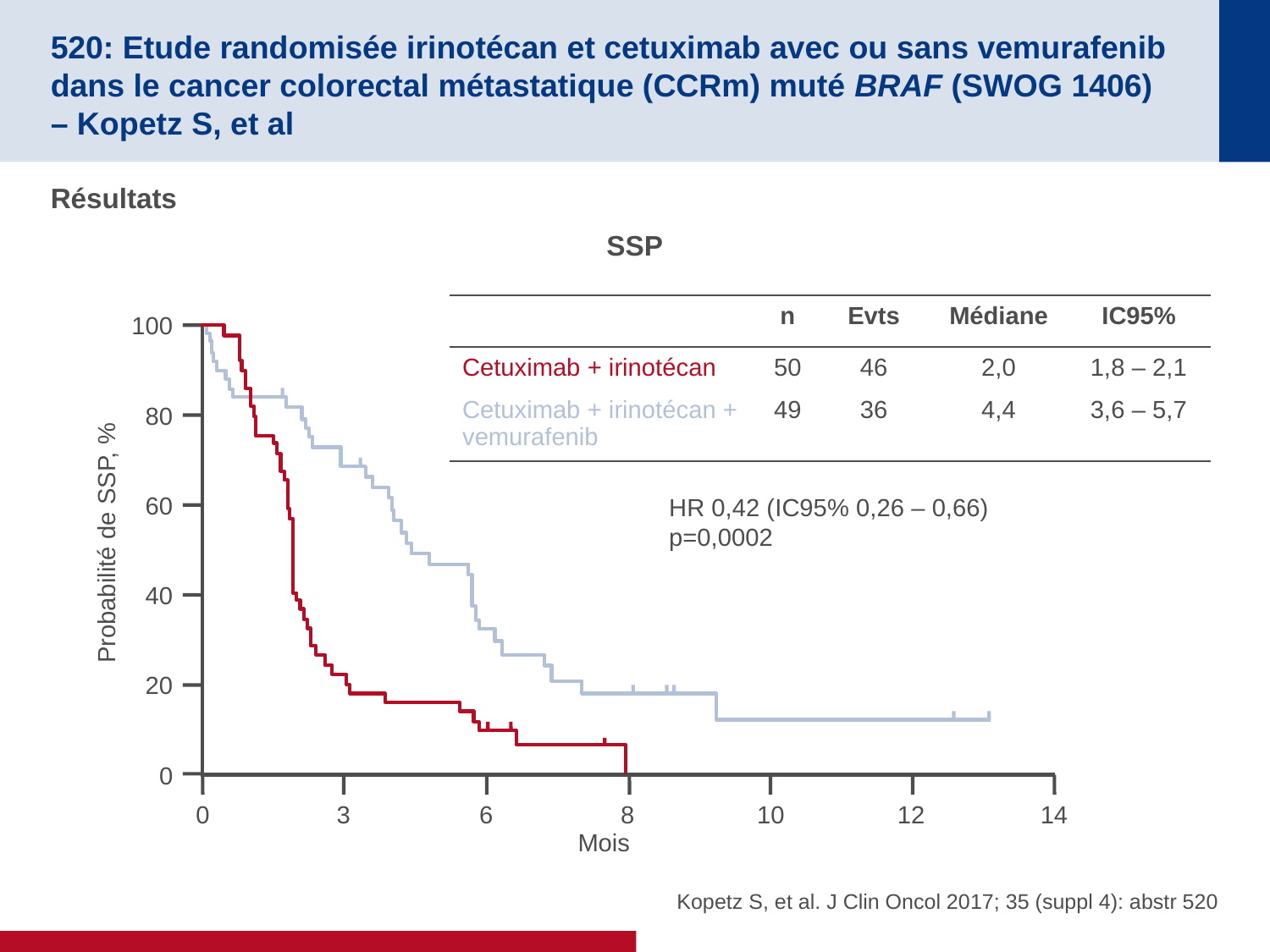

# 520: Etude randomisée irinotécan et cetuximab avec ou sans vemurafenib dans le cancer colorectal métastatique (CCRm) muté BRAF (SWOG 1406) – Kopetz S, et al
Résultats
SSP
|  | n | Evts | Médiane | IC95% |
| --- | --- | --- | --- | --- |
| Cetuximab + irinotécan | 50 | 46 | 2,0 | 1,8 – 2,1 |
| Cetuximab + irinotécan + vemurafenib | 49 | 36 | 4,4 | 3,6 – 5,7 |
100

80

60
HR 0,42 (IC95% 0,26 – 0,66)
p=0,0002

Probabilité de SSP, %
40

20

0

0
3
6
8
10
12
14
Mois
Kopetz S, et al. J Clin Oncol 2017; 35 (suppl 4): abstr 520